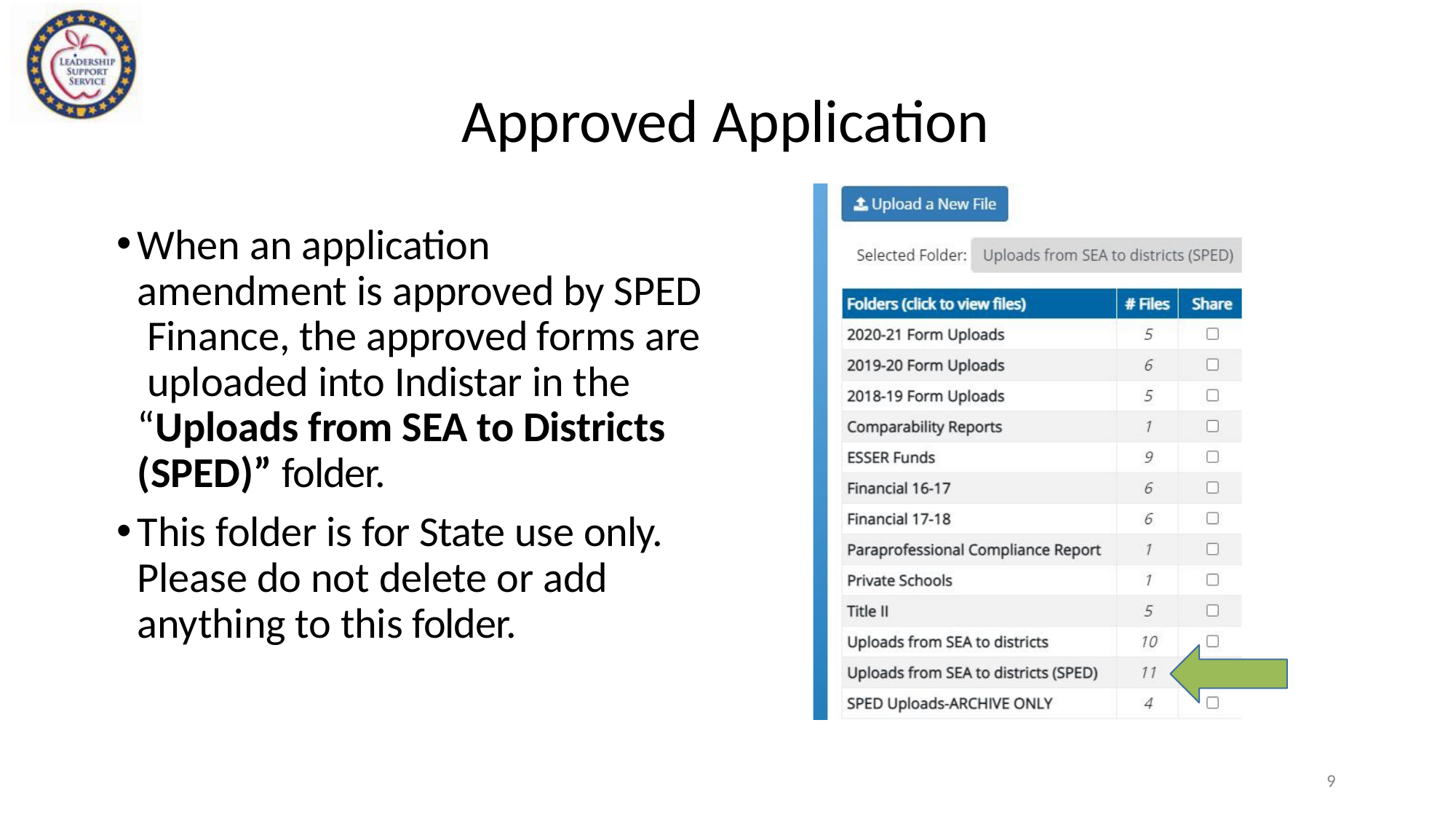

# Approved Application

When an application  amendment is approved by SPED  Finance, the approved forms are  uploaded into Indistar in the  “Uploads from SEA to Districts  (SPED)” folder.
This folder is for State use only.  Please do not delete or add  anything to this folder.

9